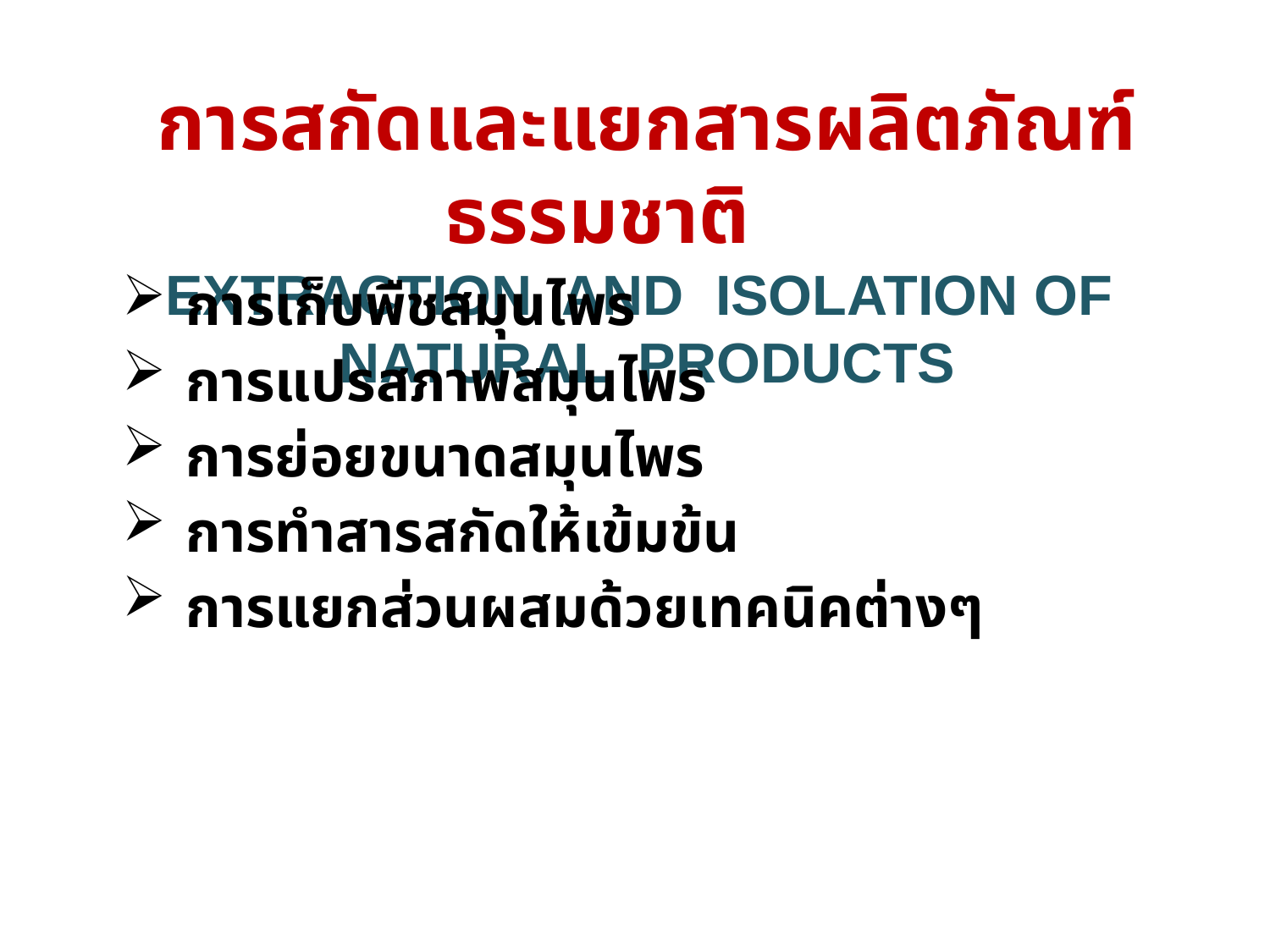

การสกัดและแยกสารผลิตภัณฑ์ธรรมชาติ
EXTRACTION  AND  ISOLATION OF  NATURAL  PRODUCTS
การเก็บพืชสมุนไพร
การแปรสภาพสมุนไพร
การย่อยขนาดสมุนไพร
การทำสารสกัดให้เข้มข้น
การแยกส่วนผสมด้วยเทคนิคต่างๆ